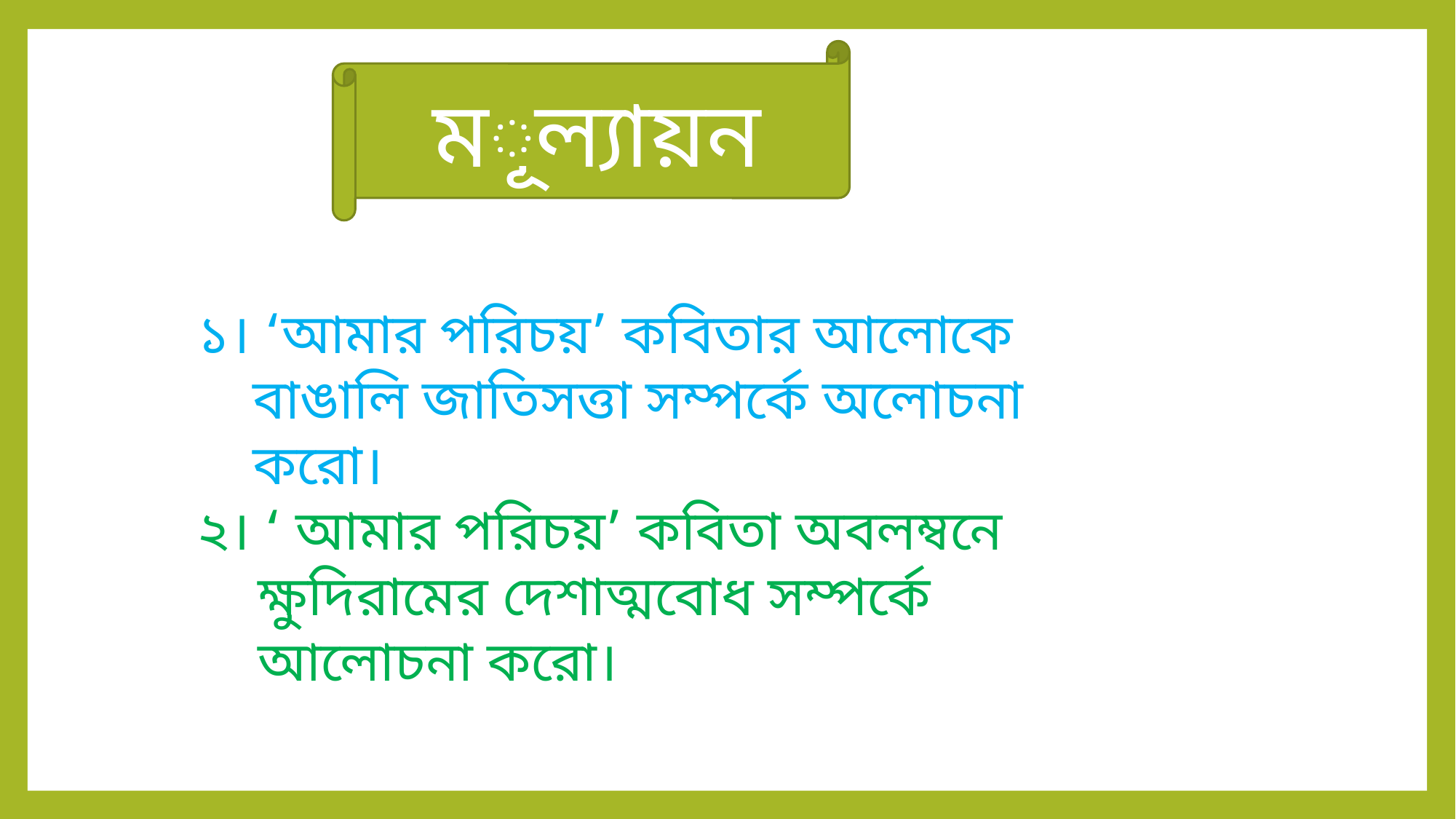

মূল্যায়ন
১। ‘আমার পরিচয়’ কবিতার আলোকে বাঙালি জাতিসত্তা সম্পর্কে অলোচনা করো।
২। ‘ আমার পরিচয়’ কবিতা অবলম্বনে ক্ষুদিরামের দেশাত্মবোধ সম্পর্কে আলোচনা করো।